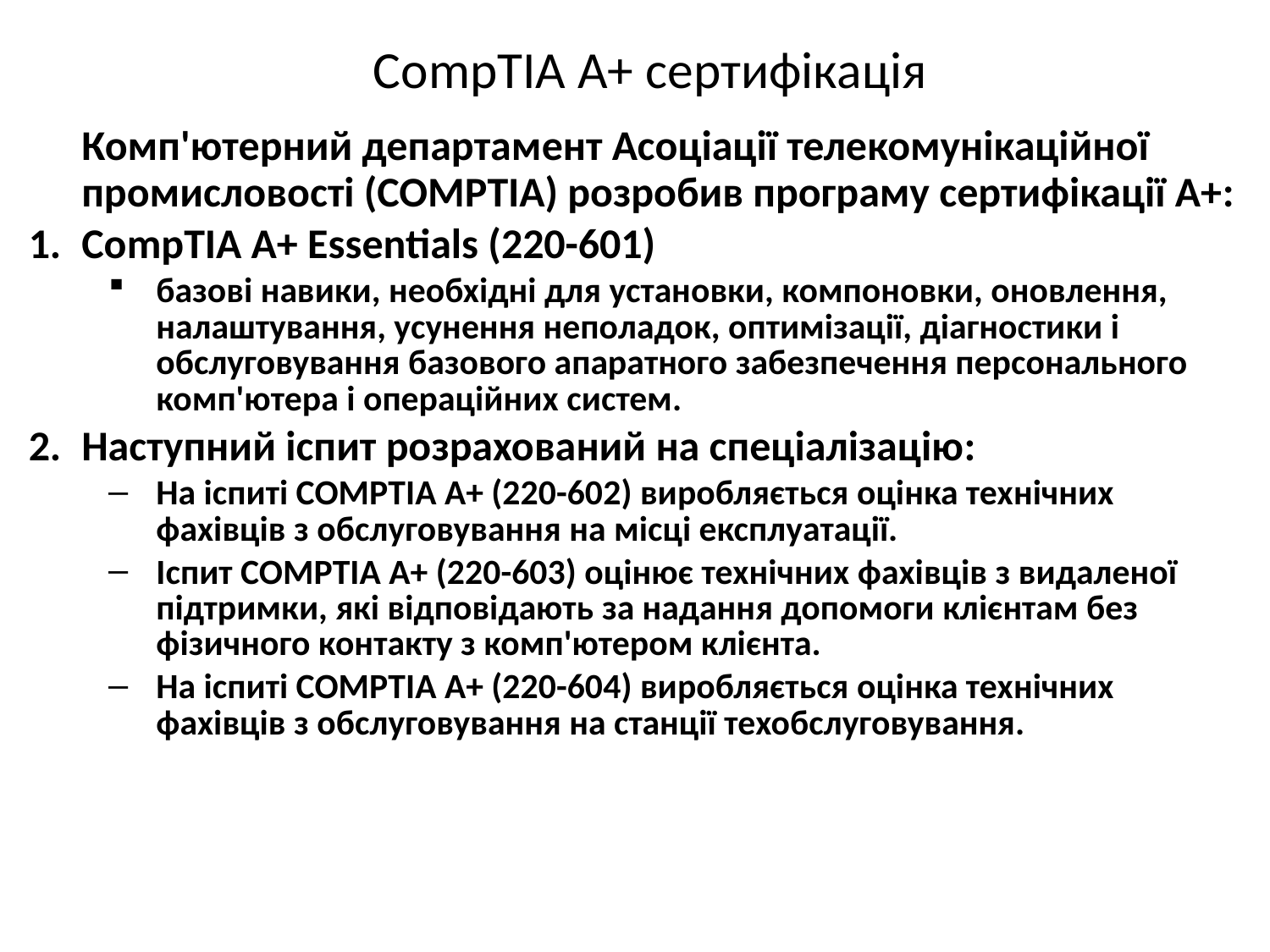

CompTIA A+ сертифікація
	Комп'ютерний департамент Асоціації телекомунікаційної промисловості (COMPTIA) розробив програму сертифікації А+:
CompTIA A+ Essentials (220-601)
базові навики, необхідні для установки, компоновки, оновлення, налаштування, усунення неполадок, оптимізації, діагностики і обслуговування базового апаратного забезпечення персонального комп'ютера і операційних систем.
Наступний іспит розрахований на спеціалізацію:
На іспиті COMPTIA A+ (220-602) виробляється оцінка технічних фахівців з обслуговування на місці експлуатації.
Іспит COMPTIA A+ (220-603) оцінює технічних фахівців з видаленої підтримки, які відповідають за надання допомоги клієнтам без фізичного контакту з комп'ютером клієнта.
На іспиті COMPTIA A+ (220-604) виробляється оцінка технічних фахівців з обслуговування на станції техобслуговування.